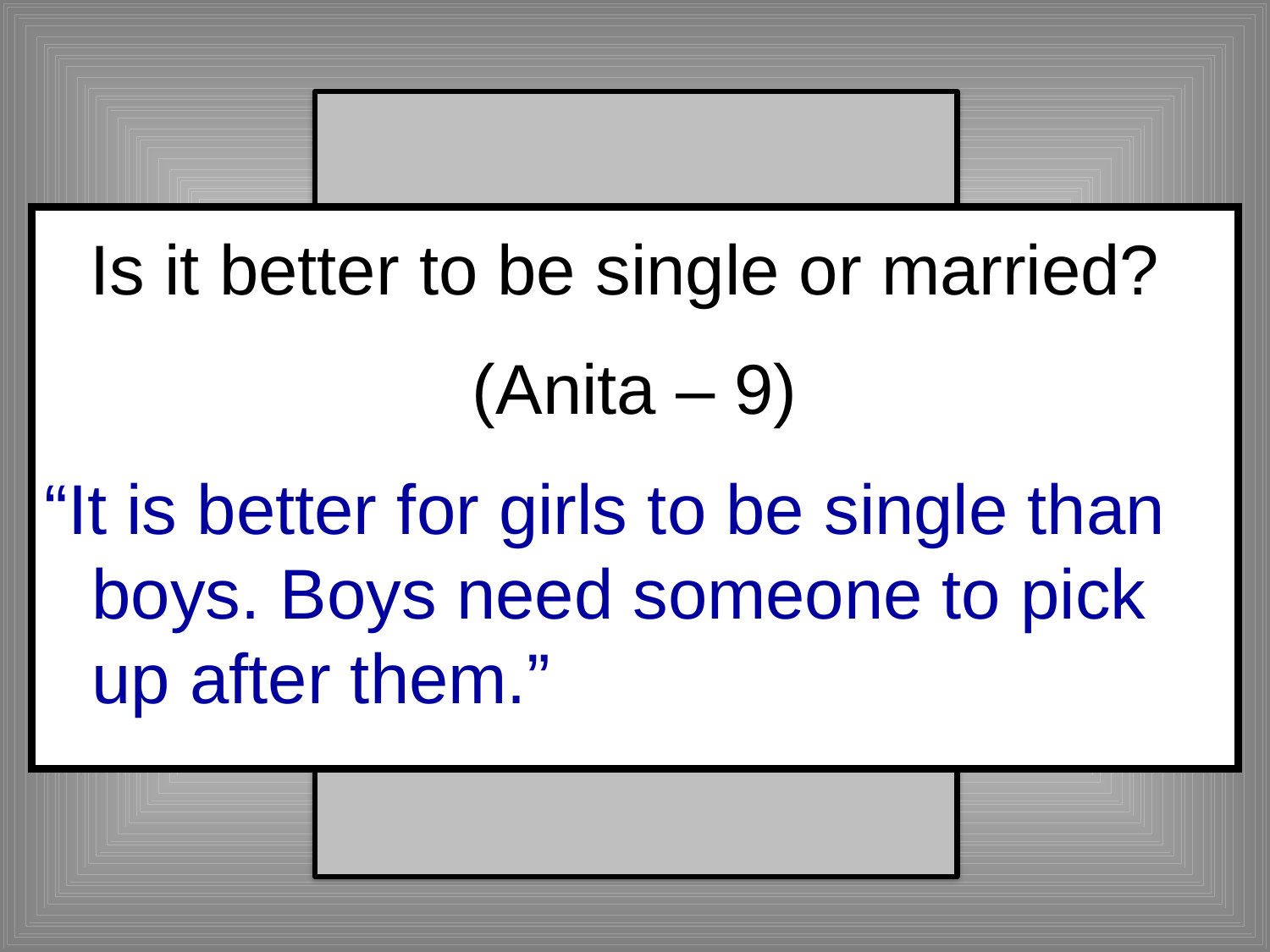

Is it better to be single or married?
(Anita – 9)
“It is better for girls to be single than boys. Boys need someone to pick up after them.”